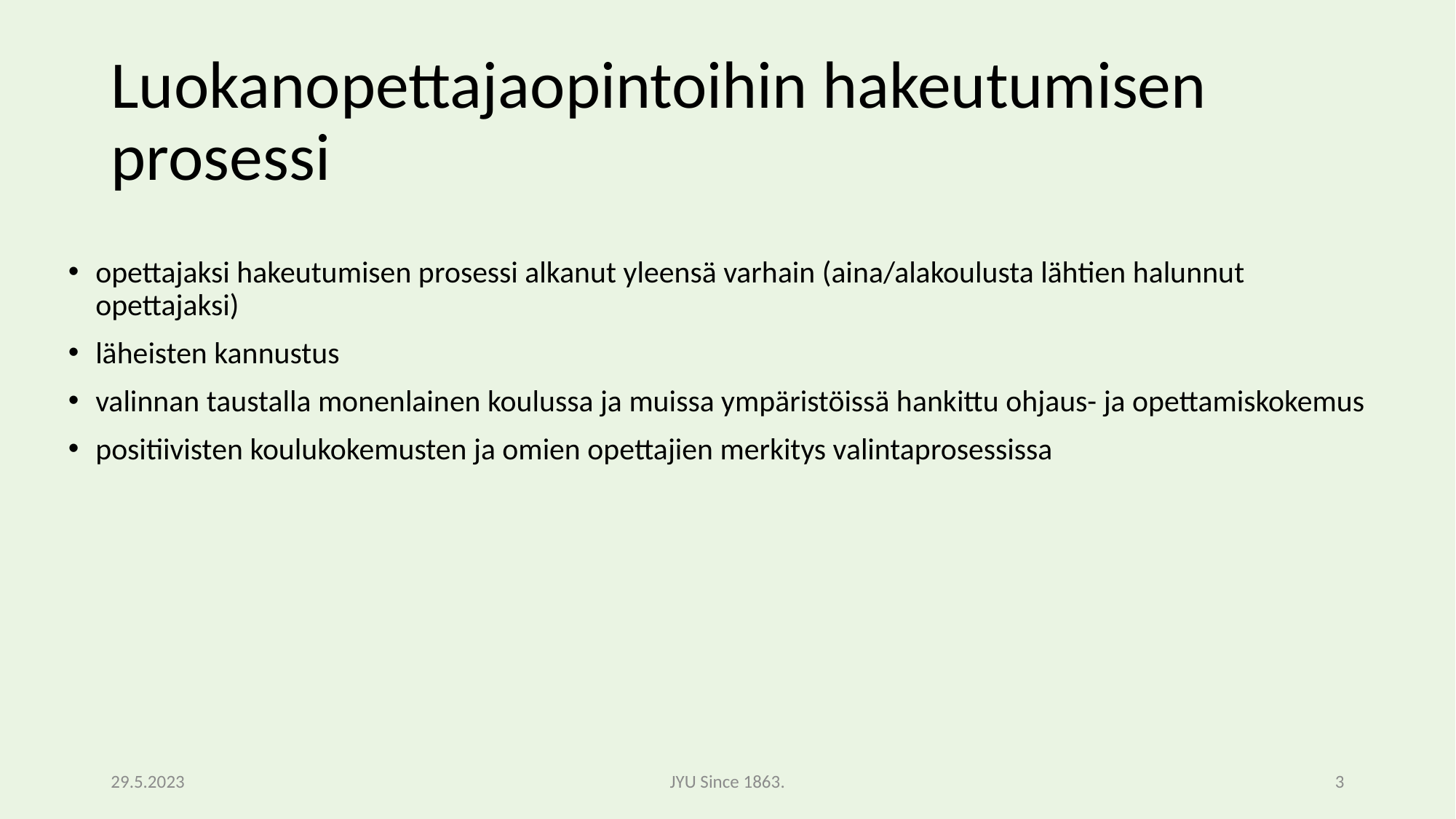

# Luokanopettajaopintoihin hakeutumisen prosessi

opettajaksi hakeutumisen prosessi alkanut yleensä varhain (aina/alakoulusta lähtien halunnut opettajaksi)
läheisten kannustus
valinnan taustalla monenlainen koulussa ja muissa ympäristöissä hankittu ohjaus- ja opettamiskokemus
positiivisten koulukokemusten ja omien opettajien merkitys valintaprosessissa

29.5.2023
JYU Since 1863.
3